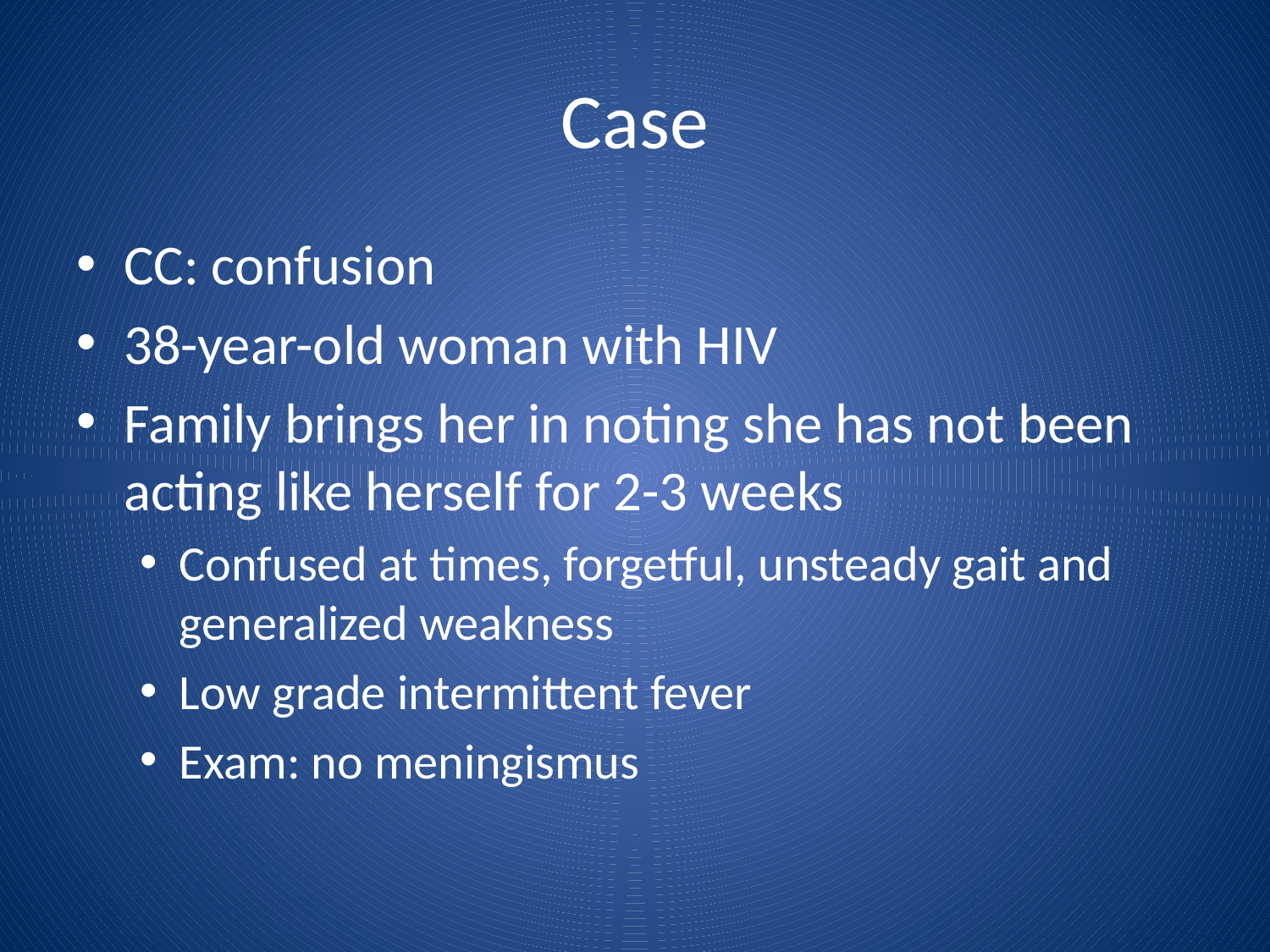

# Case
CC: confusion
38-year-old woman with HIV
Family brings her in noting she has not been acting like herself for 2-3 weeks
Confused at times, forgetful, unsteady gait and generalized weakness
Low grade intermittent fever
Exam: no meningismus